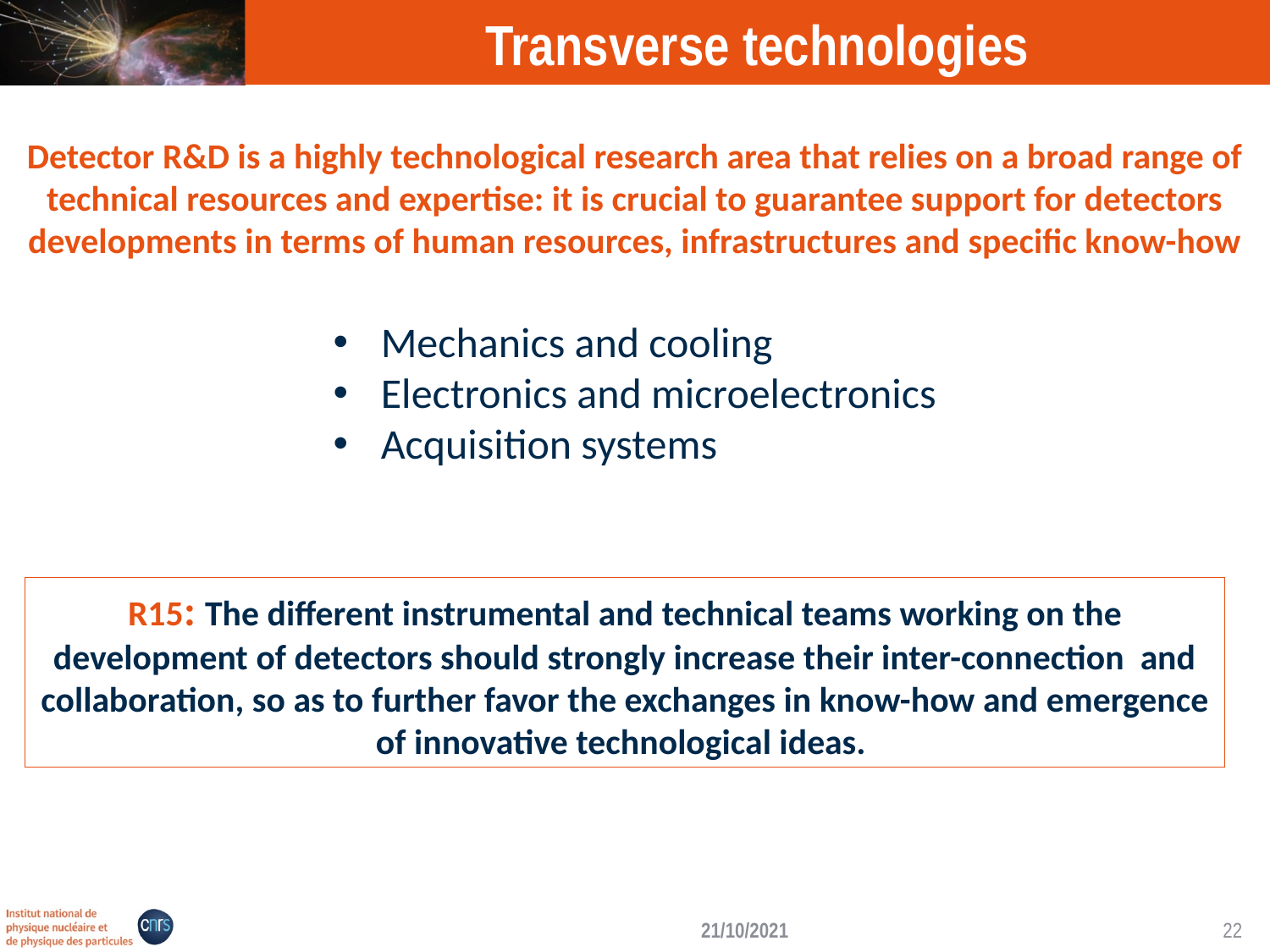

Transverse technologies
Detector R&D is a highly technological research area that relies on a broad range of technical resources and expertise: it is crucial to guarantee support for detectors developments in terms of human resources, infrastructures and specific know-how
Mechanics and cooling
Electronics and microelectronics
Acquisition systems
R15: The different instrumental and technical teams working on the development of detectors should strongly increase their inter-connection  and collaboration, so as to further favor the exchanges in know-how and emergence of innovative technological ideas.
21/10/2021
22